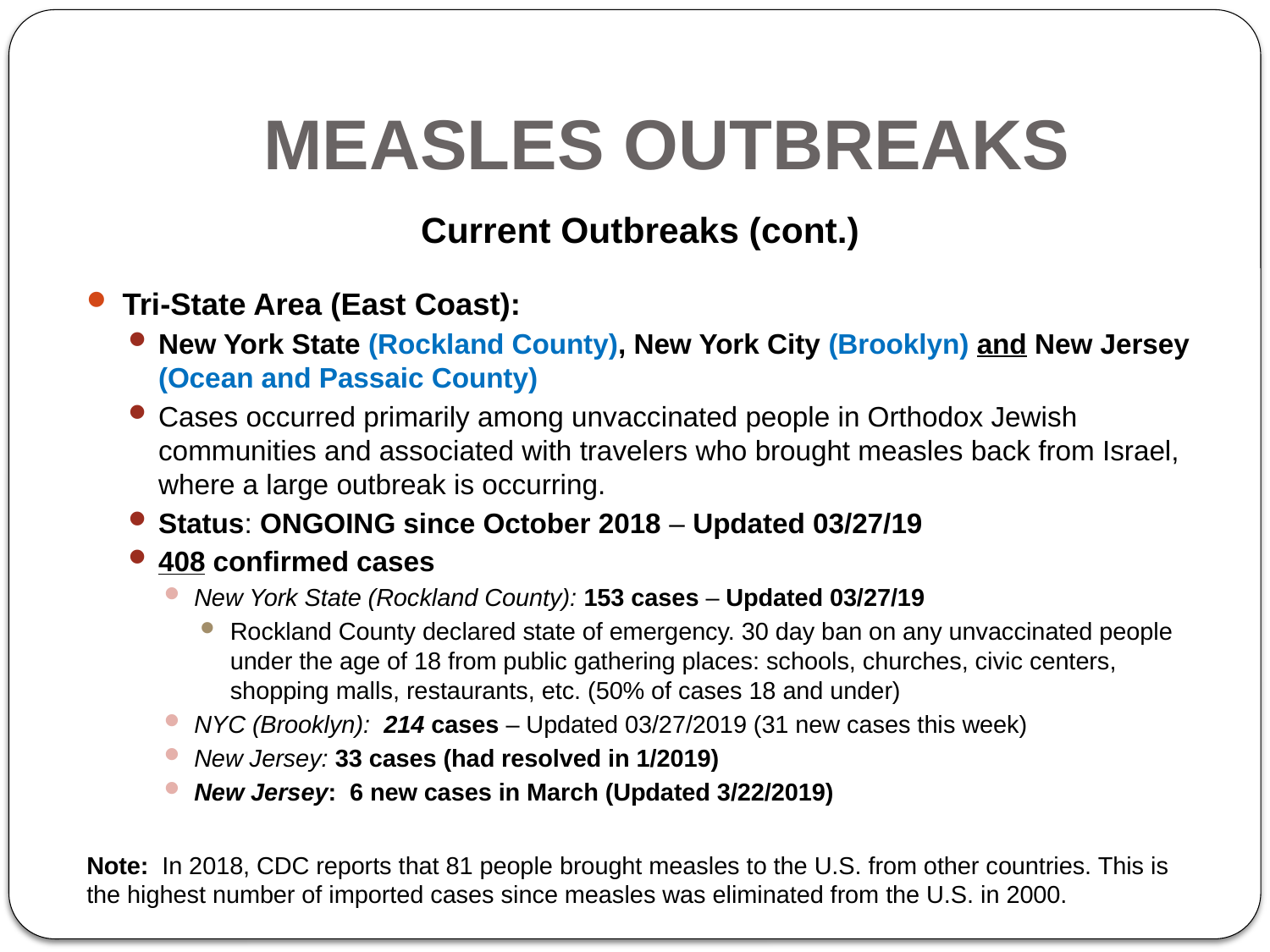

# MEASLES OUTBREAKS
Current Outbreaks (cont.)

Tri-State Area (East Coast):
New York State (Rockland County), New York City (Brooklyn) and New Jersey (Ocean and Passaic County)
Cases occurred primarily among unvaccinated people in Orthodox Jewish communities and associated with travelers who brought measles back from Israel, where a large outbreak is occurring.
Status: ONGOING since October 2018 – Updated 03/27/19
408 confirmed cases
New York State (Rockland County): 153 cases – Updated 03/27/19
Rockland County declared state of emergency. 30 day ban on any unvaccinated people under the age of 18 from public gathering places: schools, churches, civic centers, shopping malls, restaurants, etc. (50% of cases 18 and under)
NYC (Brooklyn):  214 cases – Updated 03/27/2019 (31 new cases this week)
New Jersey: 33 cases (had resolved in 1/2019)
New Jersey:  6 new cases in March (Updated 3/22/2019)

Note:  In 2018, CDC reports that 81 people brought measles to the U.S. from other countries. This is the highest number of imported cases since measles was eliminated from the U.S. in 2000.